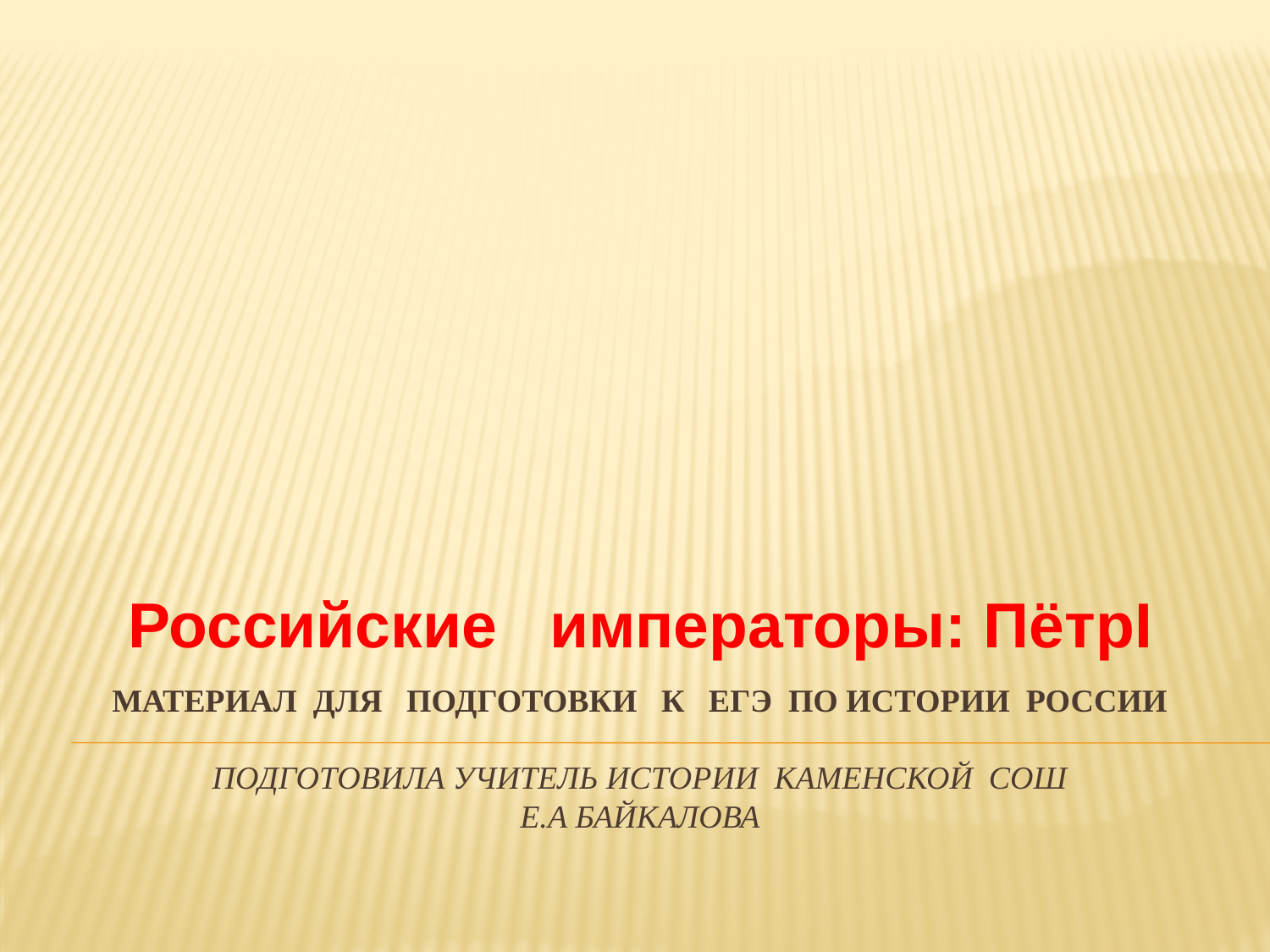

Российские   императоры: ПётрI
# Материал  для   подготовки   к   ЕГЭ  по истории  России подготовила учитель истории  Каменской  СОШ Е.А Байкалова